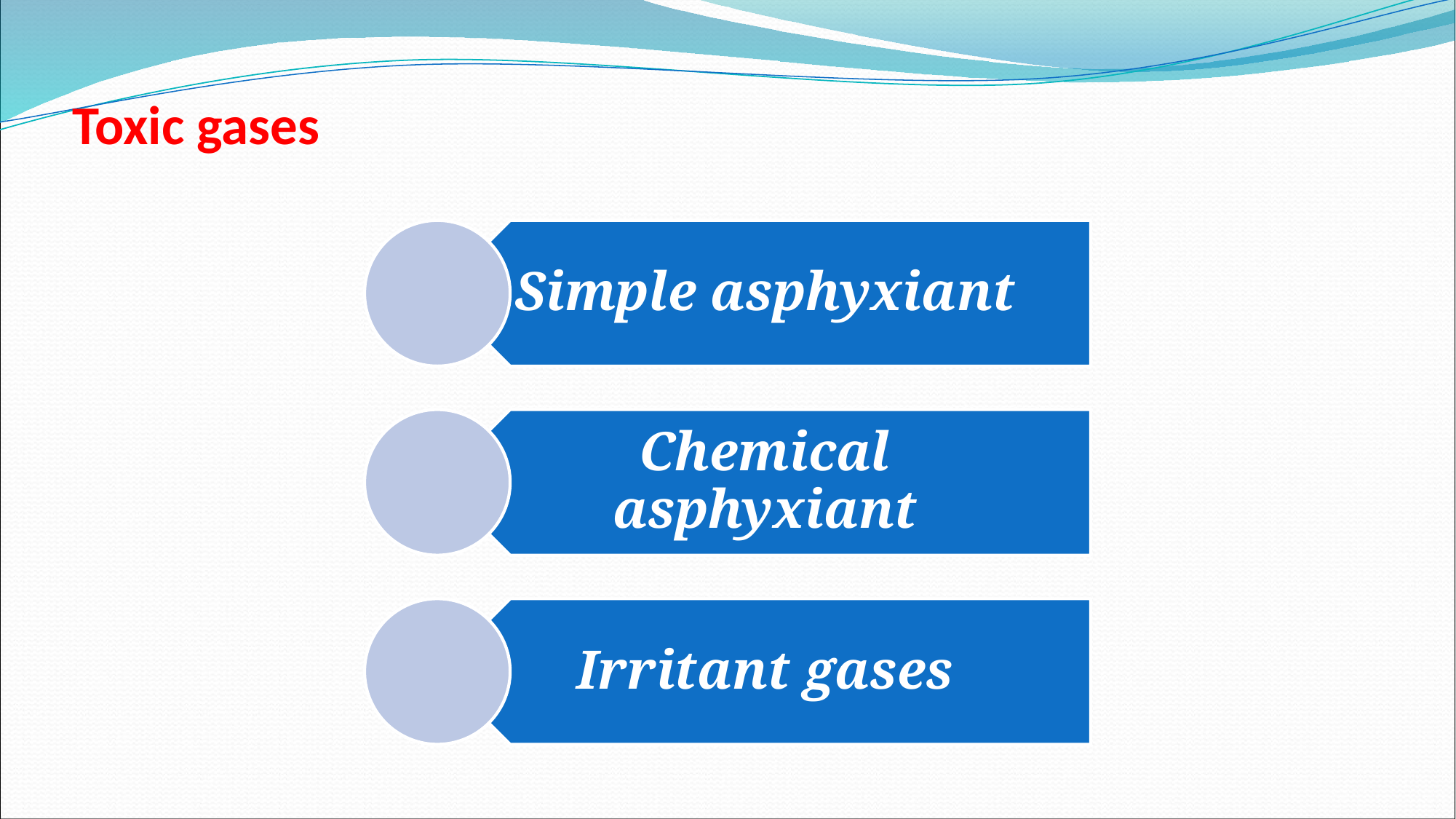

# Toxic gases
Simple asphyxiant
Chemical asphyxiant
Irritant gases